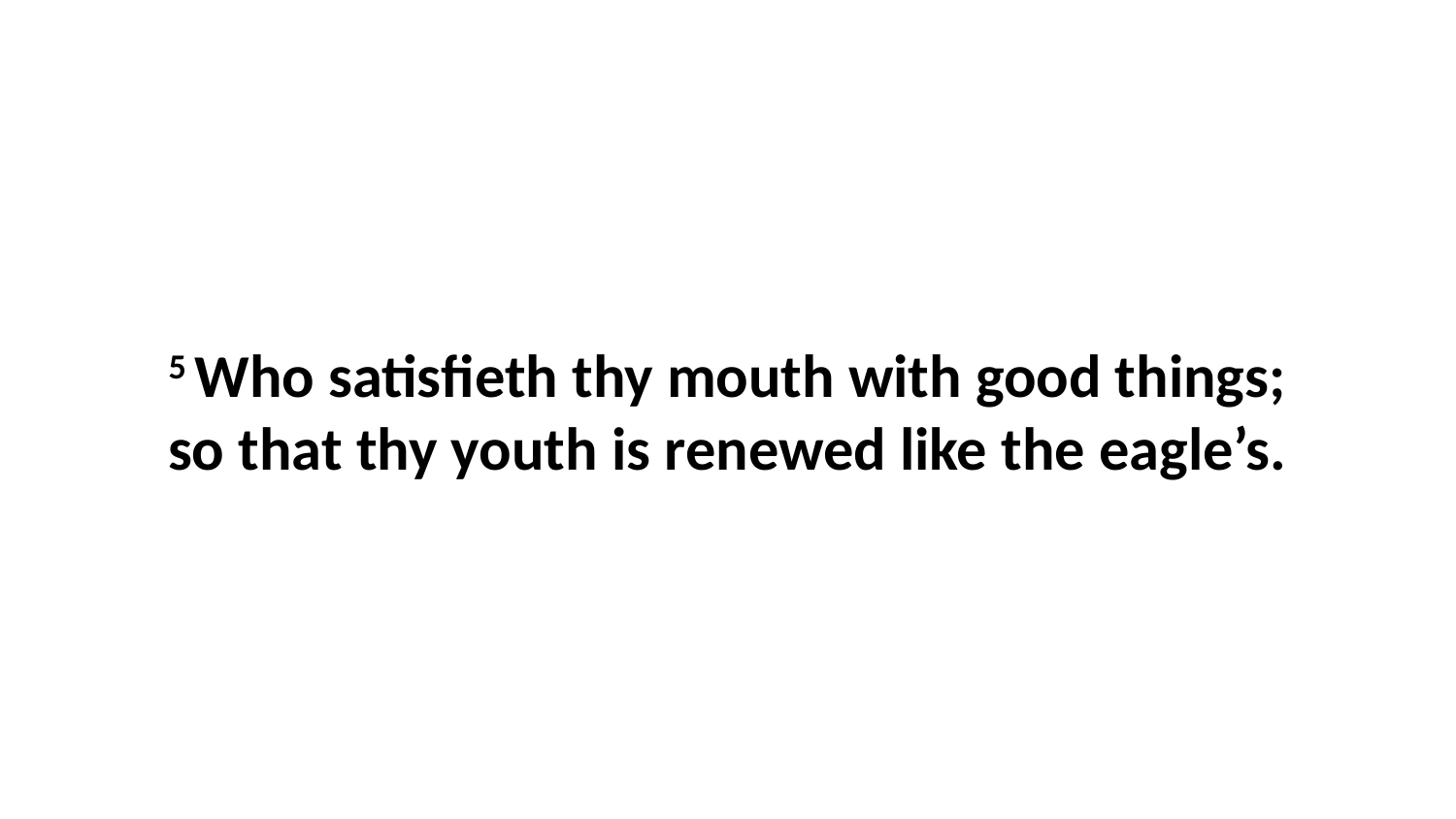

5 Who satisfieth thy mouth with good things; so that thy youth is renewed like the eagle’s.